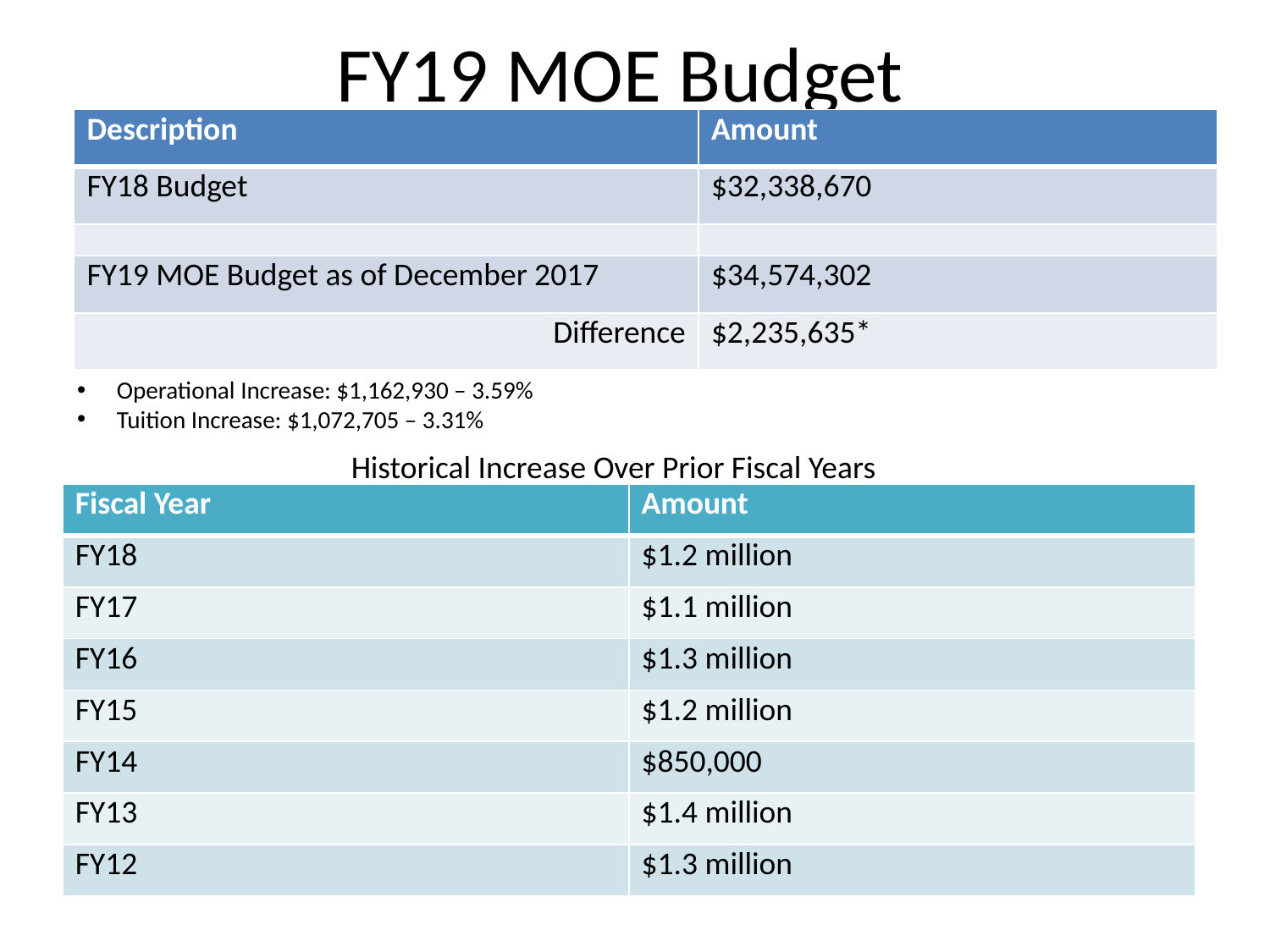

# FY19 MOE Budget
| Description | Amount |
| --- | --- |
| FY18 Budget | $32,338,670 |
|  |  |
| FY19 MOE Budget as of December 2017 | $34,574,302 |
| Difference | $2,235,635\* |
Operational Increase: $1,162,930 – 3.59%
Tuition Increase: $1,072,705 – 3.31%
Historical Increase Over Prior Fiscal Years
| Fiscal Year | Amount |
| --- | --- |
| FY18 | $1.2 million |
| FY17 | $1.1 million |
| FY16 | $1.3 million |
| FY15 | $1.2 million |
| FY14 | $850,000 |
| FY13 | $1.4 million |
| FY12 | $1.3 million |